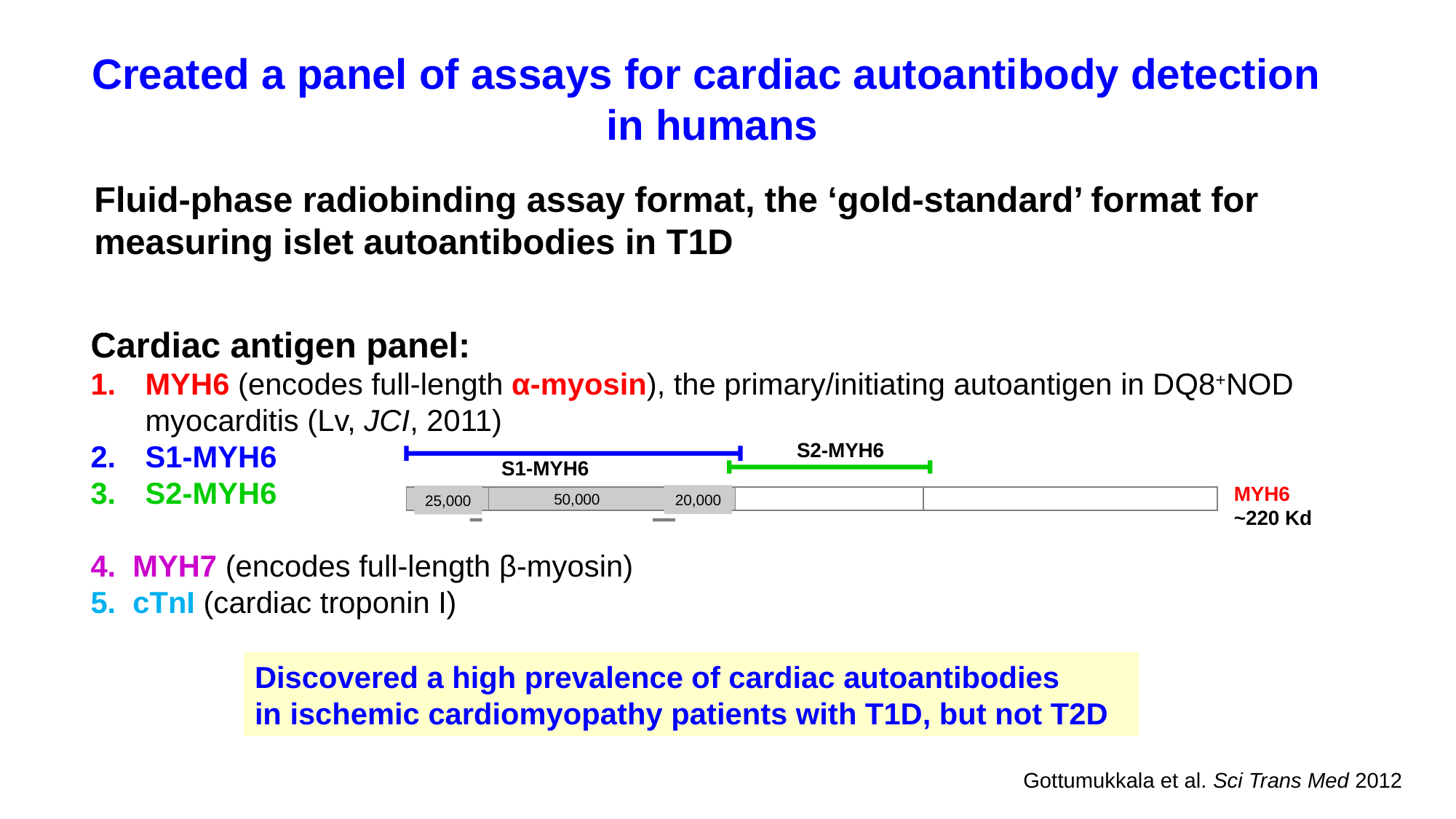

Created a panel of assays for cardiac autoantibody detection
in humans

Fluid-phase radiobinding assay format, the ‘gold-standard’ format for measuring islet autoantibodies in T1D

Cardiac antigen panel:
MYH6 (encodes full-length α-myosin), the primary/initiating autoantigen in DQ8+NOD  myocarditis (Lv, JCI, 2011)
S1-MYH6
S2-MYH6

4.  MYH7 (encodes full-length β-myosin)
5.  cTnI (cardiac troponin I)

S2-MYH6

S1-MYH6

MYH6
~220 Kd
50,000
20,000
25,000

Discovered a high prevalence of cardiac autoantibodies
in ischemic cardiomyopathy patients with T1D, but not T2D
Gottumukkala et al. Sci Trans Med 2012